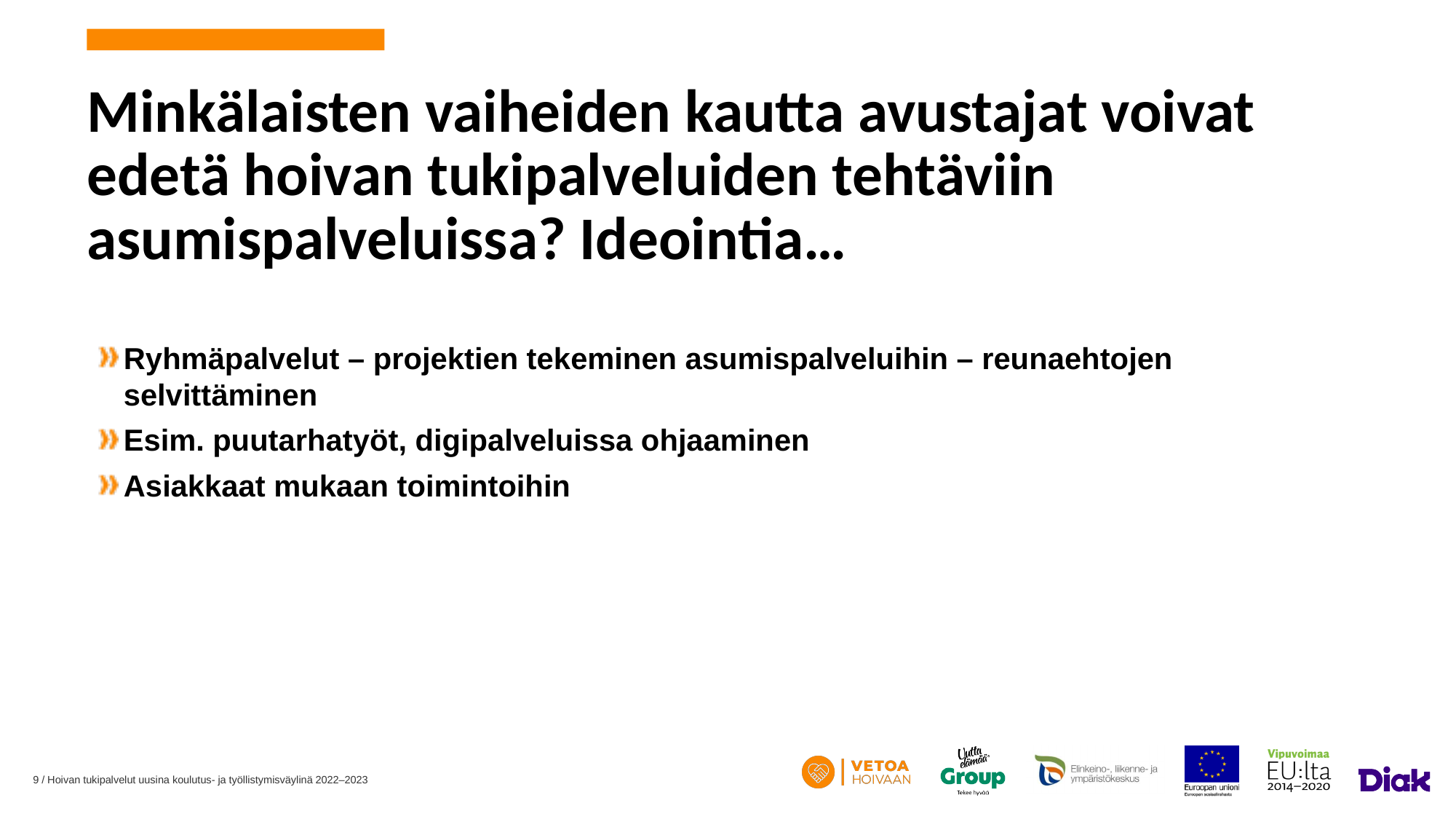

# Minkälaisten vaiheiden kautta avustajat voivat edetä hoivan tukipalveluiden tehtäviin asumispalveluissa? Ideointia…
Ryhmäpalvelut – projektien tekeminen asumispalveluihin – reunaehtojen selvittäminen
Esim. puutarhatyöt, digipalveluissa ohjaaminen
Asiakkaat mukaan toimintoihin
9
/ Hoivan tukipalvelut uusina koulutus- ja työllistymisväylinä 2022–2023